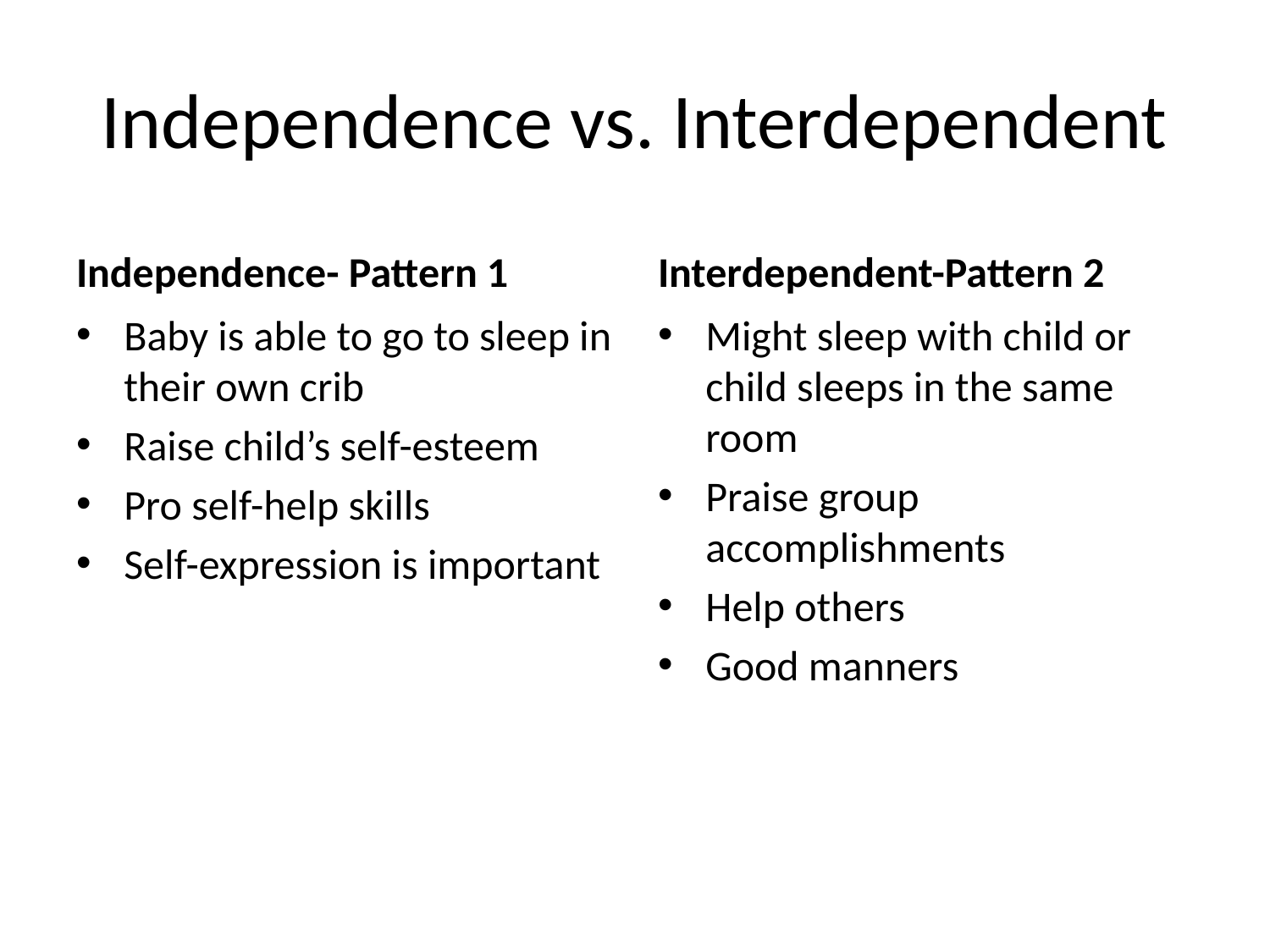

# Independence vs. Interdependent
Independence- Pattern 1
Interdependent-Pattern 2
Baby is able to go to sleep in their own crib
Raise child’s self-esteem
Pro self-help skills
Self-expression is important
Might sleep with child or child sleeps in the same room
Praise group accomplishments
Help others
Good manners